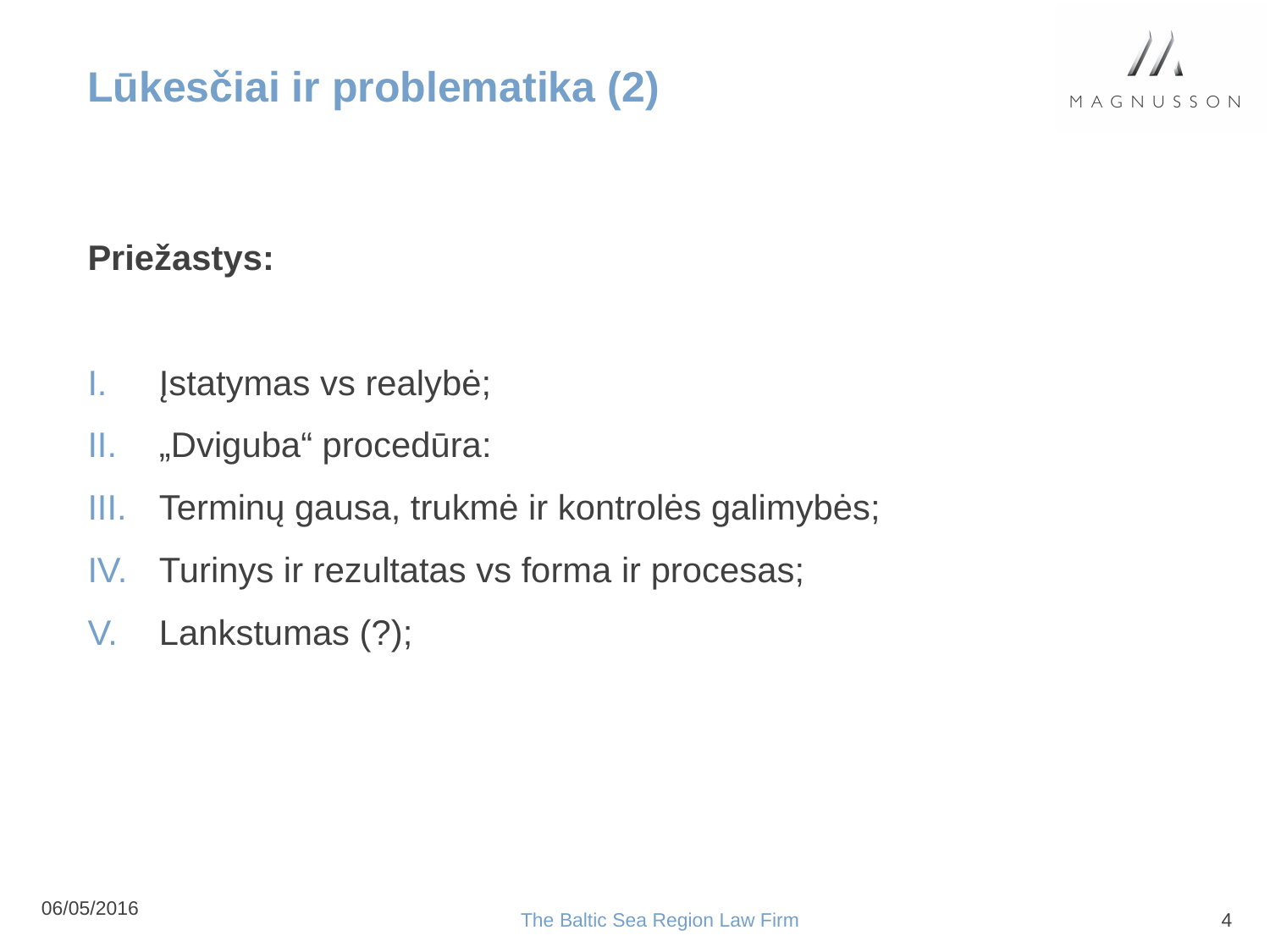

# Lūkesčiai ir problematika (2)

Priežastys:

Įstatymas vs realybė;
„Dviguba“ procedūra:
Terminų gausa, trukmė ir kontrolės galimybės;
Turinys ir rezultatas vs forma ir procesas;
Lankstumas (?);

06/05/2016

The Baltic Sea Region Law Firm
4